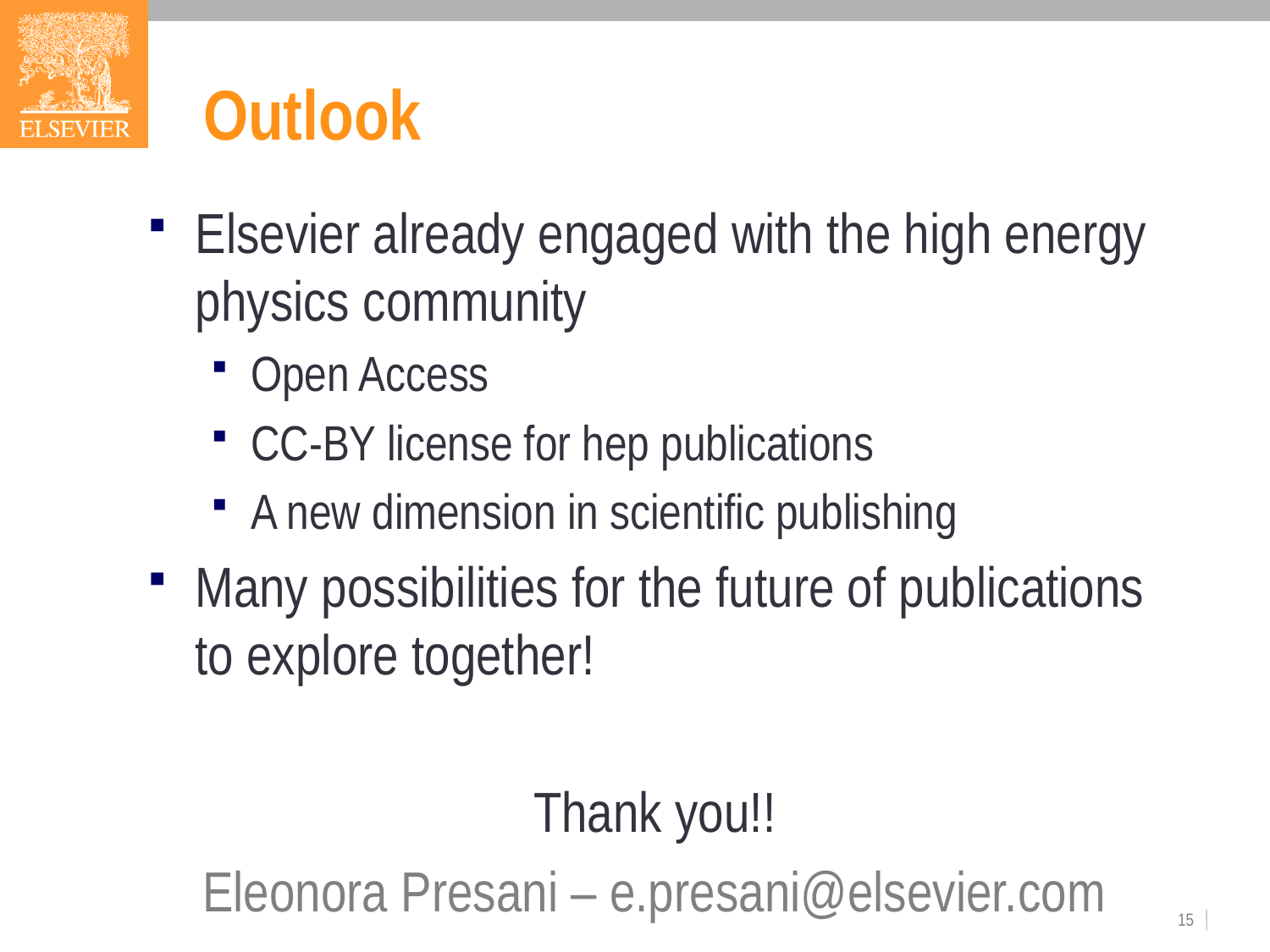

# Outlook
Elsevier already engaged with the high energy physics community
Open Access
CC-BY license for hep publications
A new dimension in scientific publishing
Many possibilities for the future of publications to explore together!

Thank you!!
Eleonora Presani – e.presani@elsevier.com

15